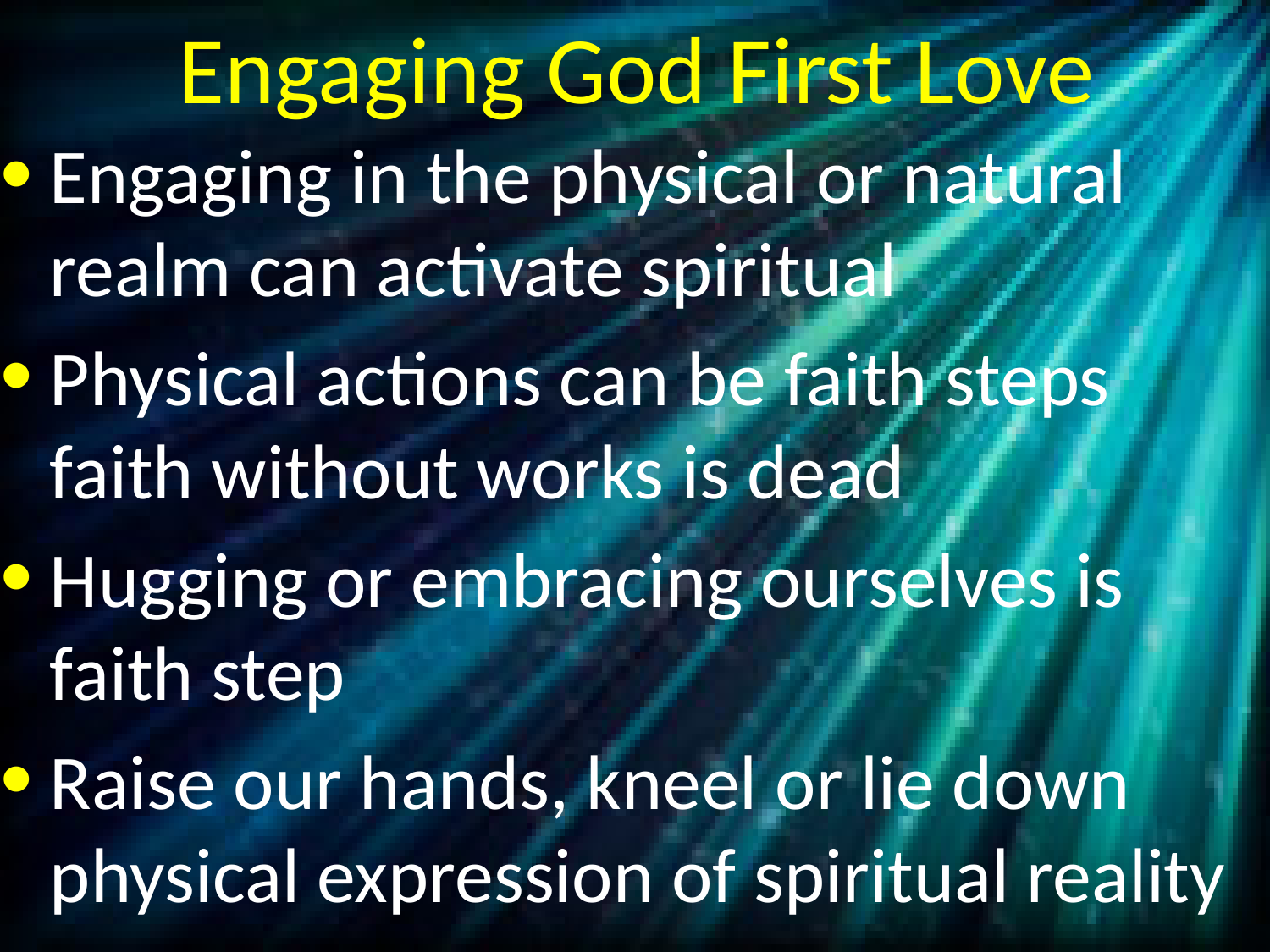

# Engaging God First Love
Engaging in the physical or natural realm can activate spiritual
Physical actions can be faith steps faith without works is dead
Hugging or embracing ourselves is faith step
Raise our hands, kneel or lie down physical expression of spiritual reality